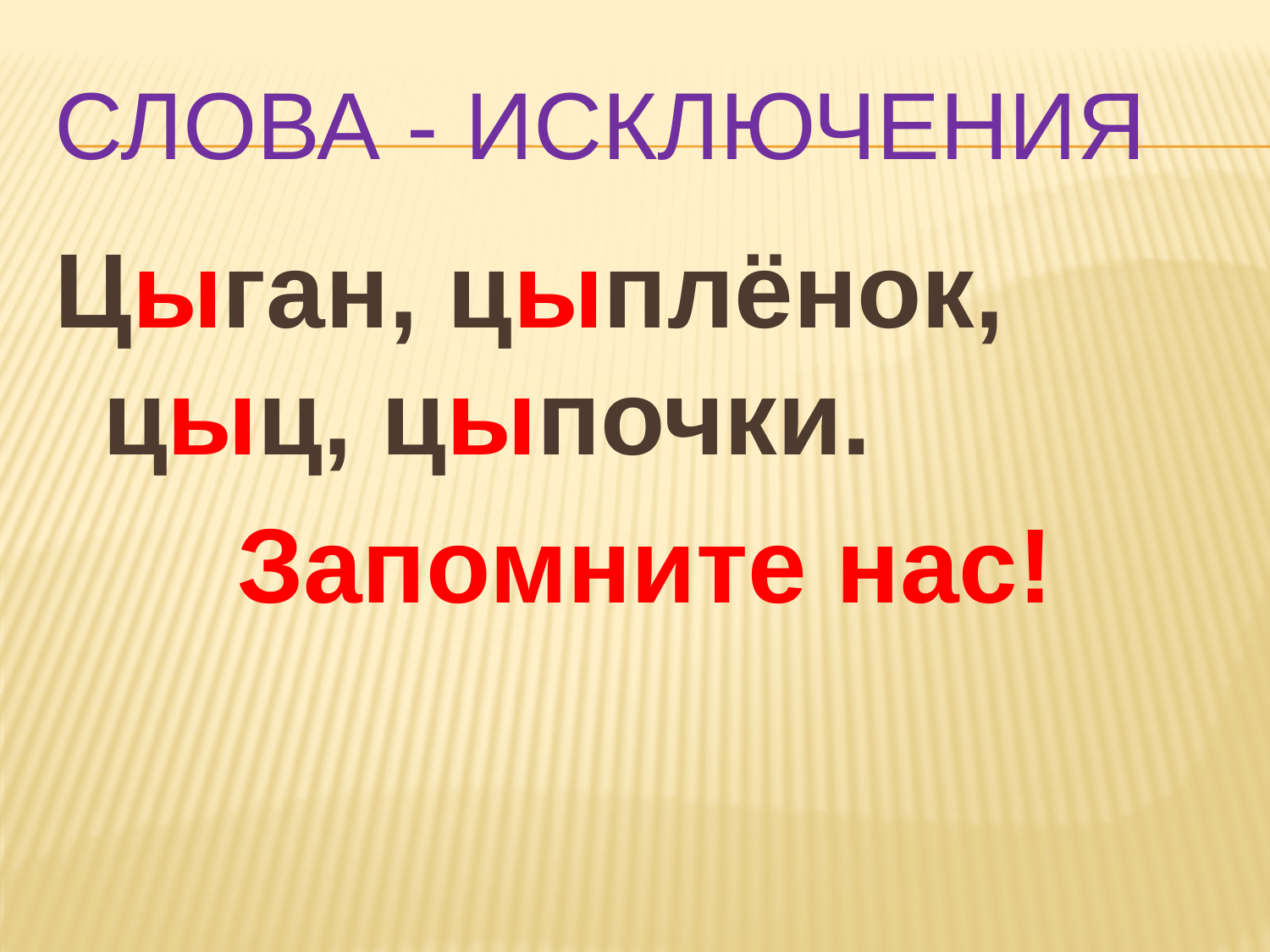

# Слова - исключения
Цыган, цыплёнок, цыц, цыпочки.
Запомните нас!